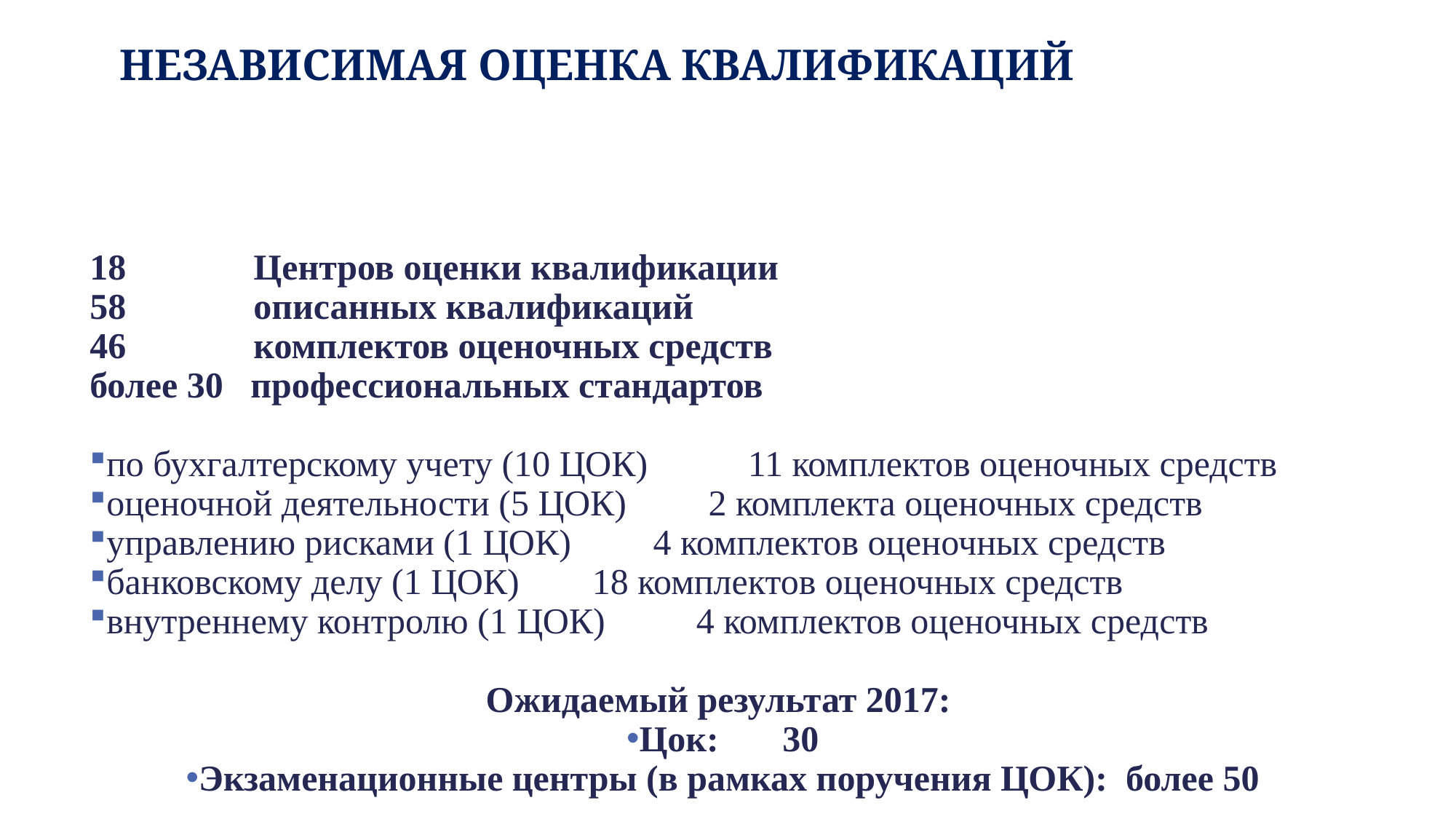

НЕЗАВИСИМАЯ ОЦЕНКА КВАЛИФИКАЦИЙ
18              Центров оценки квалификации
58              описанных квалификаций
46              комплектов оценочных средств
более 30   профессиональных стандартов

по бухгалтерскому учету (10 ЦОК)           11 комплектов оценочных средств
оценочной деятельности (5 ЦОК)         2 комплекта оценочных средств
управлению рисками (1 ЦОК)         4 комплектов оценочных средств
банковскому делу (1 ЦОК)        18 комплектов оценочных средств
внутреннему контролю (1 ЦОК)          4 комплектов оценочных средств

Ожидаемый результат 2017:
Цок:       30
Экзаменационные центры (в рамках поручения ЦОК):  более 50